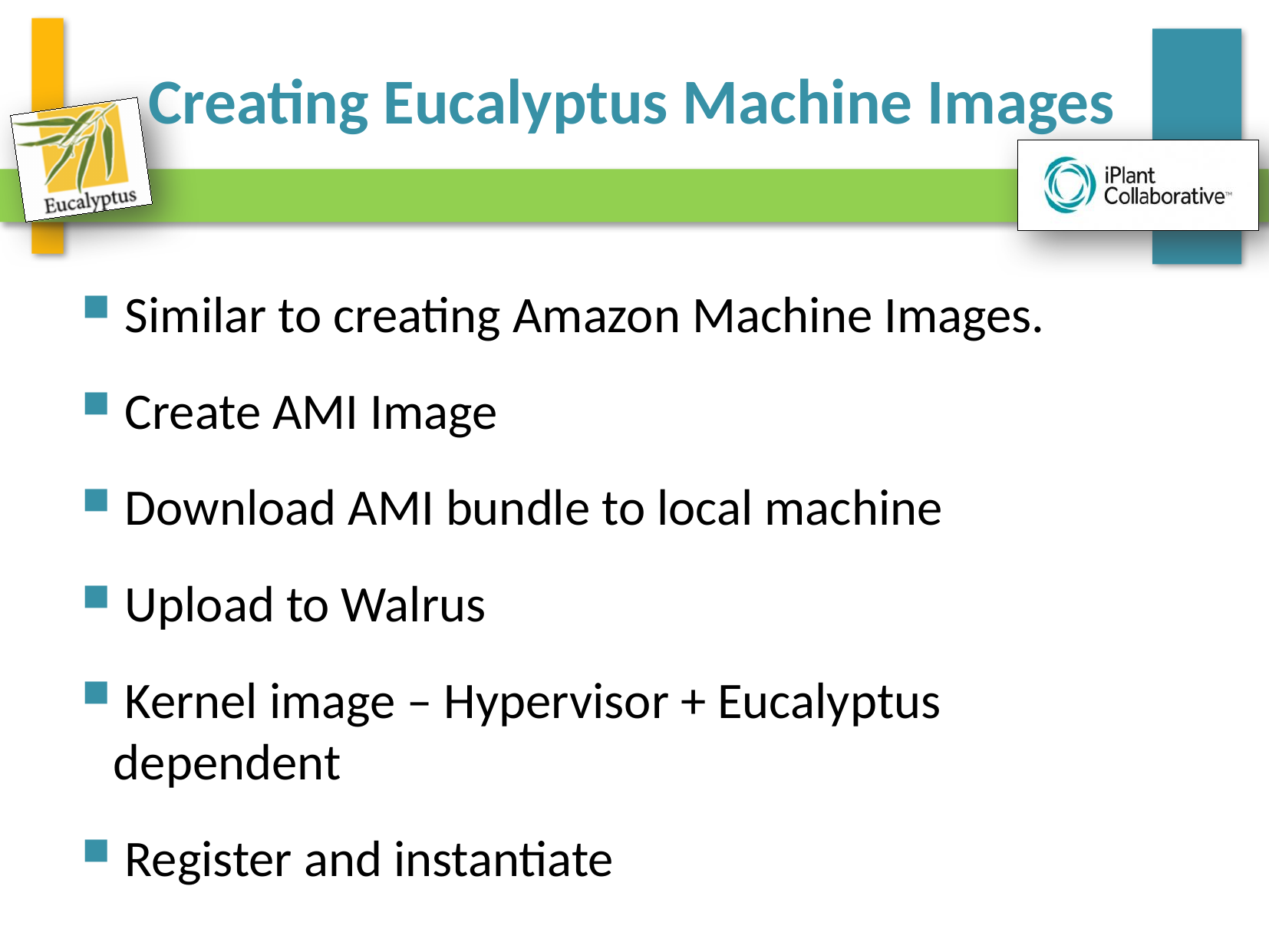

# Creating Eucalyptus Machine Images
 Similar to creating Amazon Machine Images.
 Create AMI Image
 Download AMI bundle to local machine
 Upload to Walrus
 Kernel image – Hypervisor + Eucalyptus dependent
 Register and instantiate